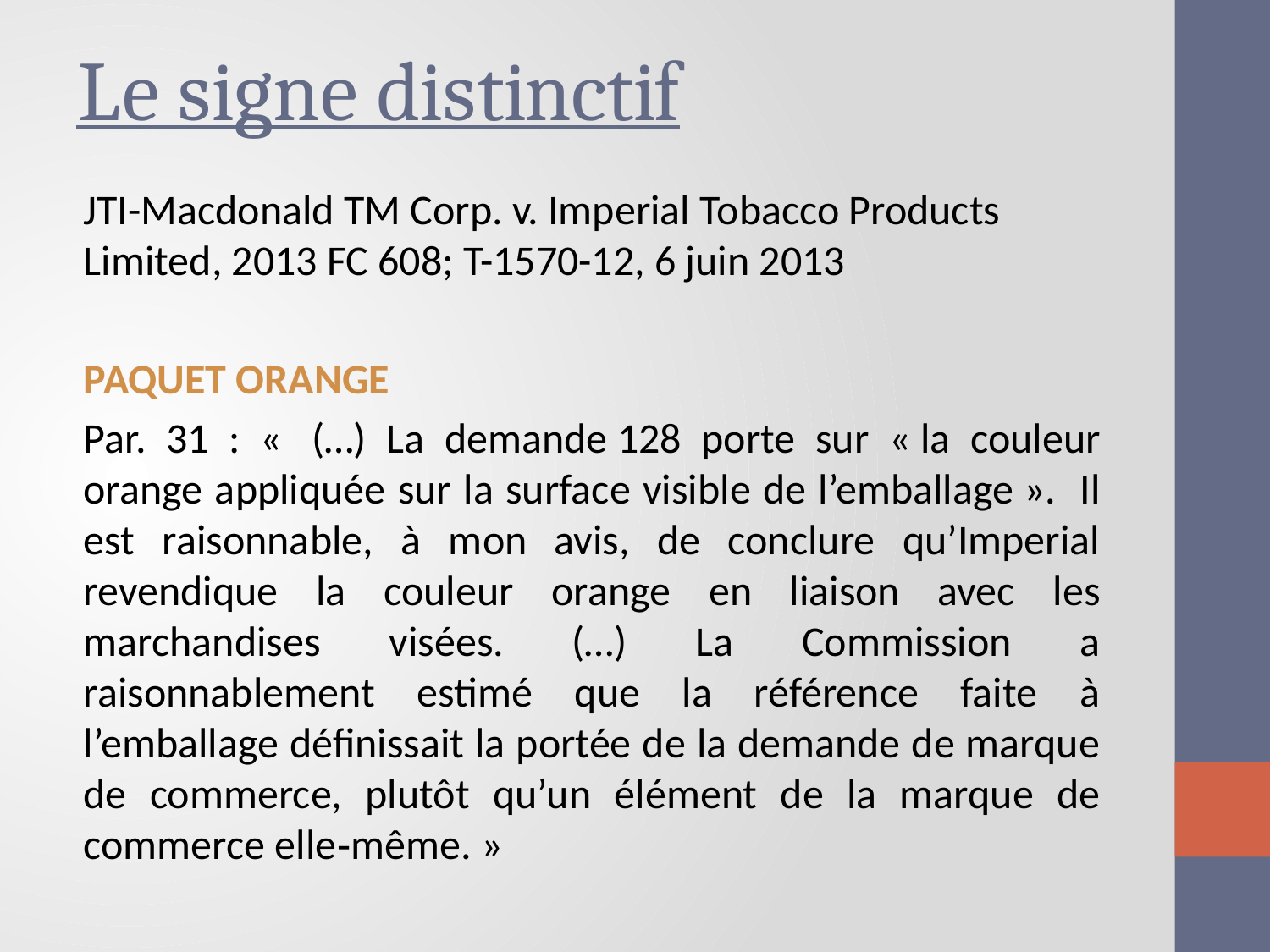

# Le signe distinctif
JTI-Macdonald TM Corp. v. Imperial Tobacco Products Limited, 2013 FC 608; T-1570-12, 6 juin 2013

PAQUET ORANGE
Par. 31 : «  (…) La demande 128 porte sur « la couleur orange appliquée sur la surface visible de l’emballage ».  Il est raisonnable, à mon avis, de conclure qu’Imperial revendique la couleur orange en liaison avec les marchandises visées. (…) La Commission a raisonnablement estimé que la référence faite à l’emballage définissait la portée de la demande de marque de commerce, plutôt qu’un élément de la marque de commerce elle‑même. »